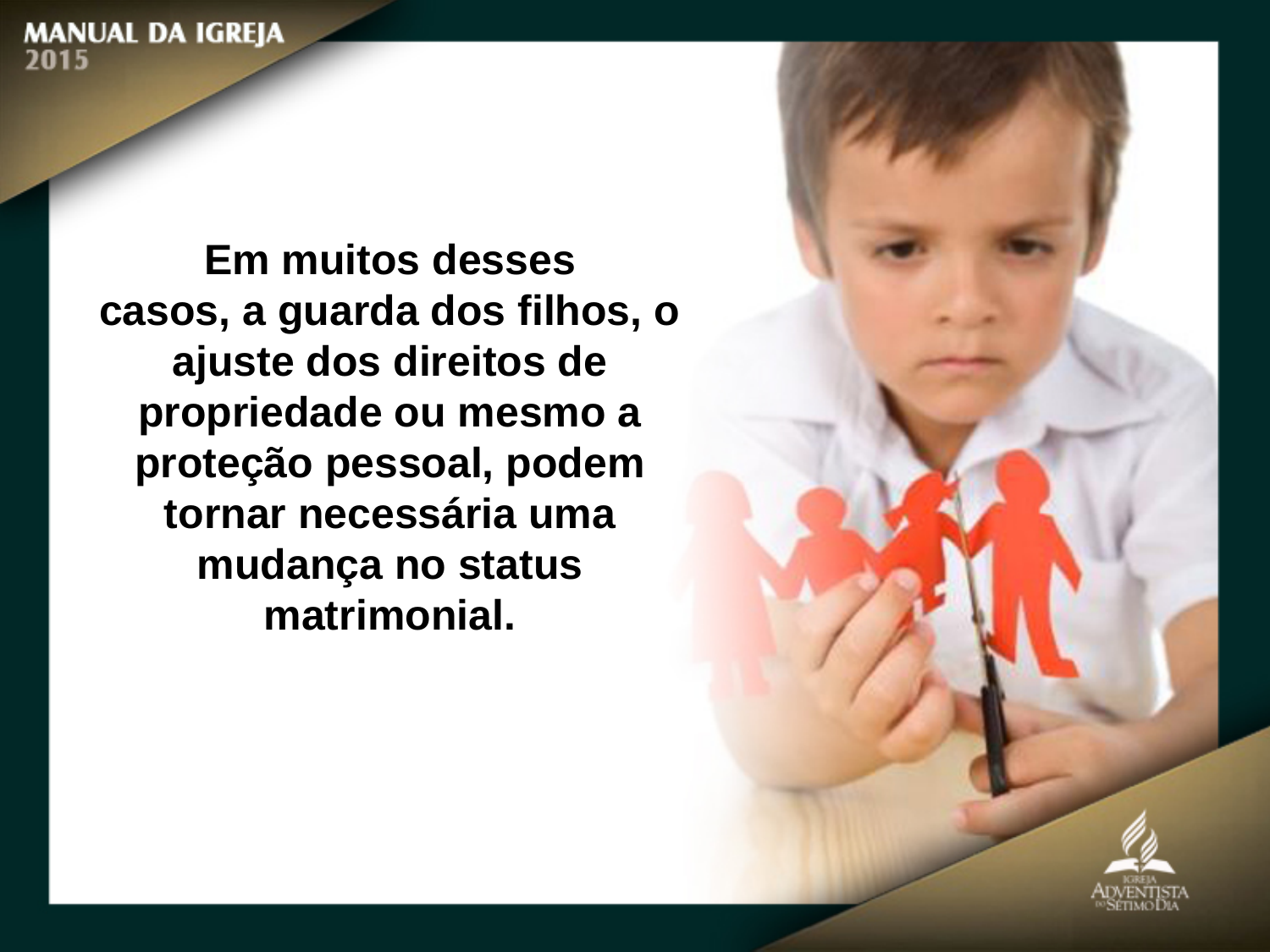

Em muitos desses
casos, a guarda dos filhos, o ajuste dos direitos de propriedade ou mesmo a
proteção pessoal, podem tornar necessária uma mudança no status matrimonial.